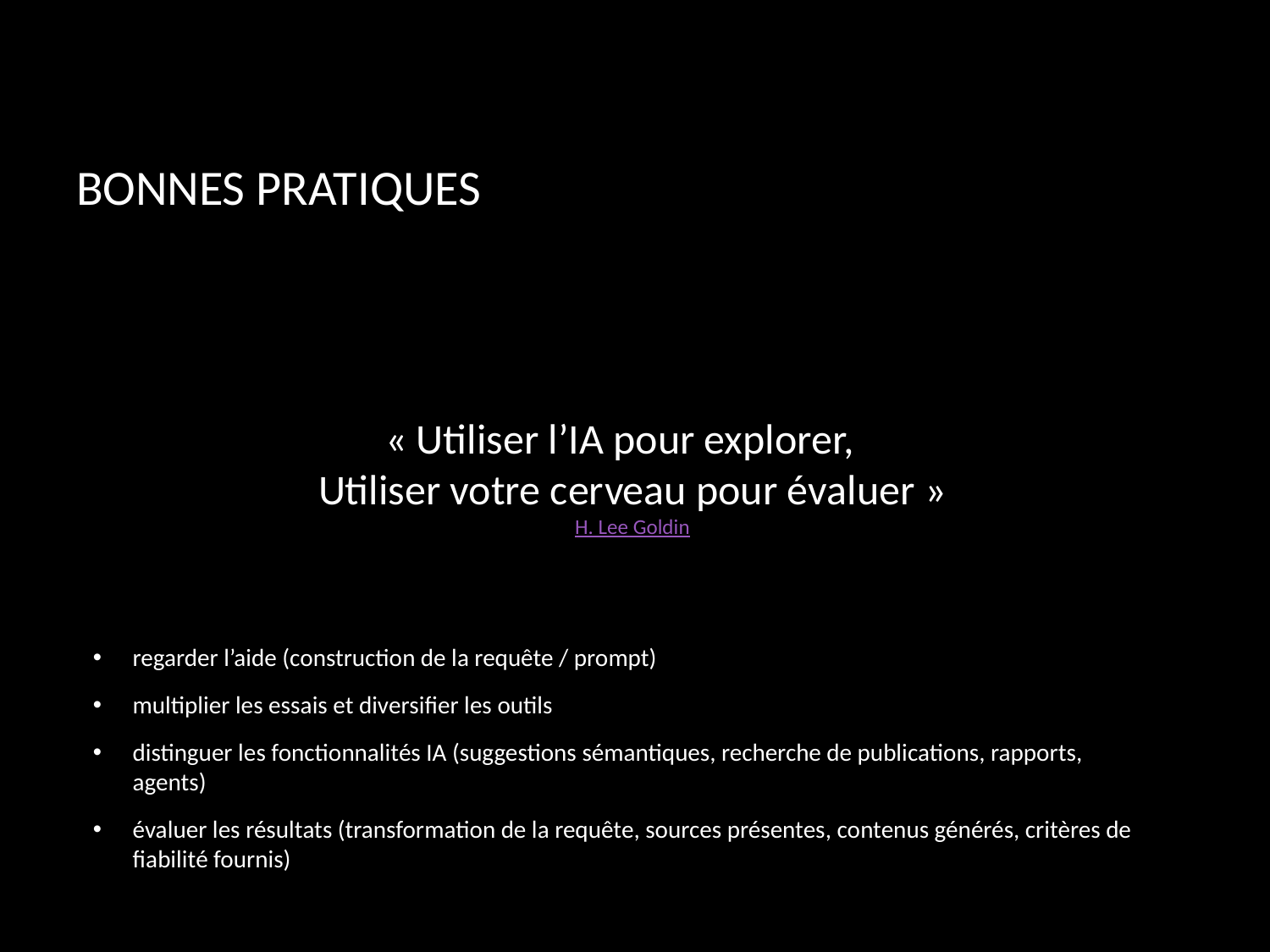

# Bonnes pratiques
« Utiliser l’IA pour explorer,
Utiliser votre cerveau pour évaluer »
H. Lee Goldin
regarder l’aide (construction de la requête / prompt)
multiplier les essais et diversifier les outils
distinguer les fonctionnalités IA (suggestions sémantiques, recherche de publications, rapports, agents)
évaluer les résultats (transformation de la requête, sources présentes, contenus générés, critères de fiabilité fournis)